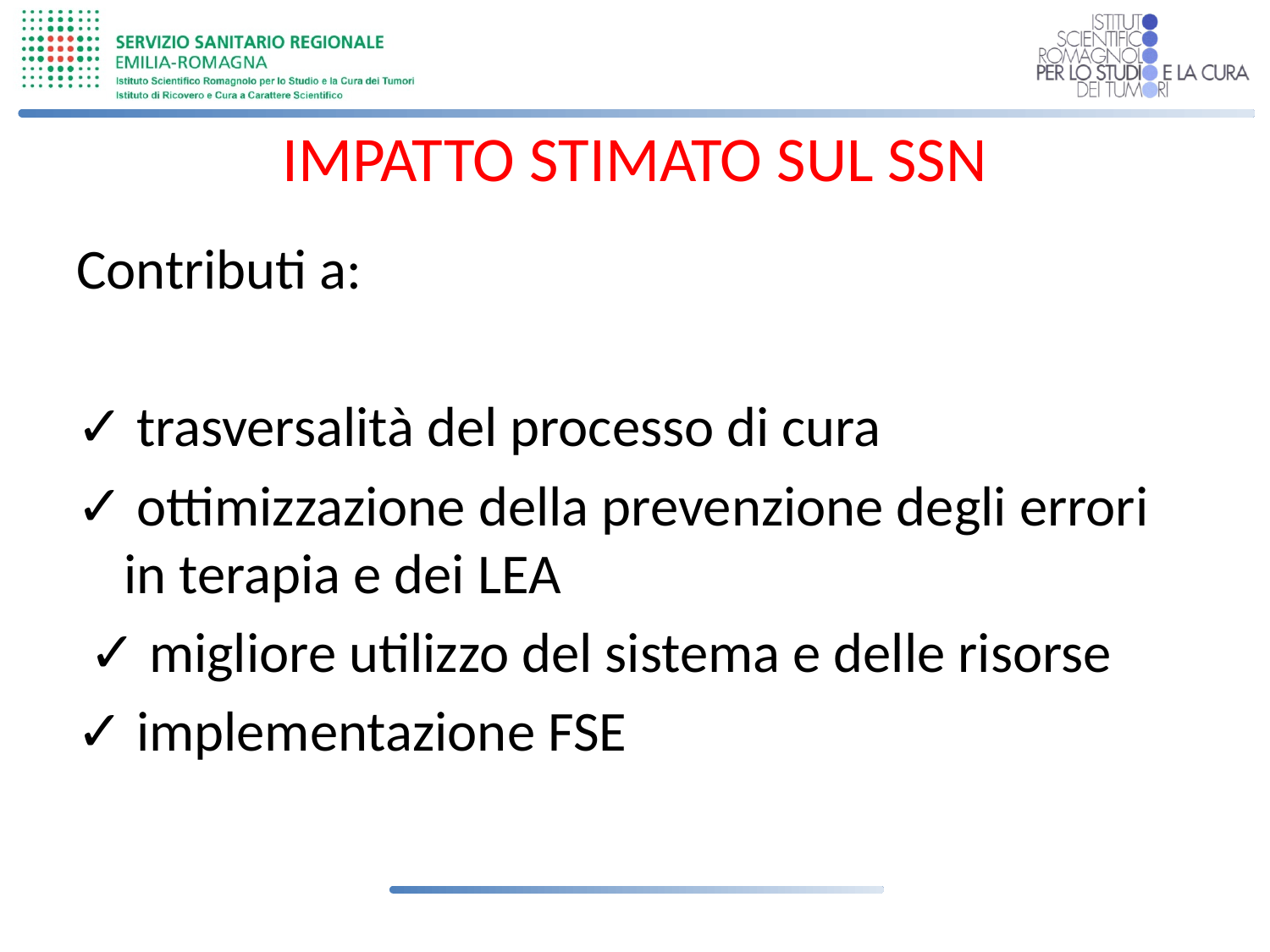

# IMPATTO STIMATO SUL SSN
Contributi a:

✓ trasversalità del processo di cura
✓ ottimizzazione della prevenzione degli errori in terapia e dei LEA
 ✓ migliore utilizzo del sistema e delle risorse
✓ implementazione FSE